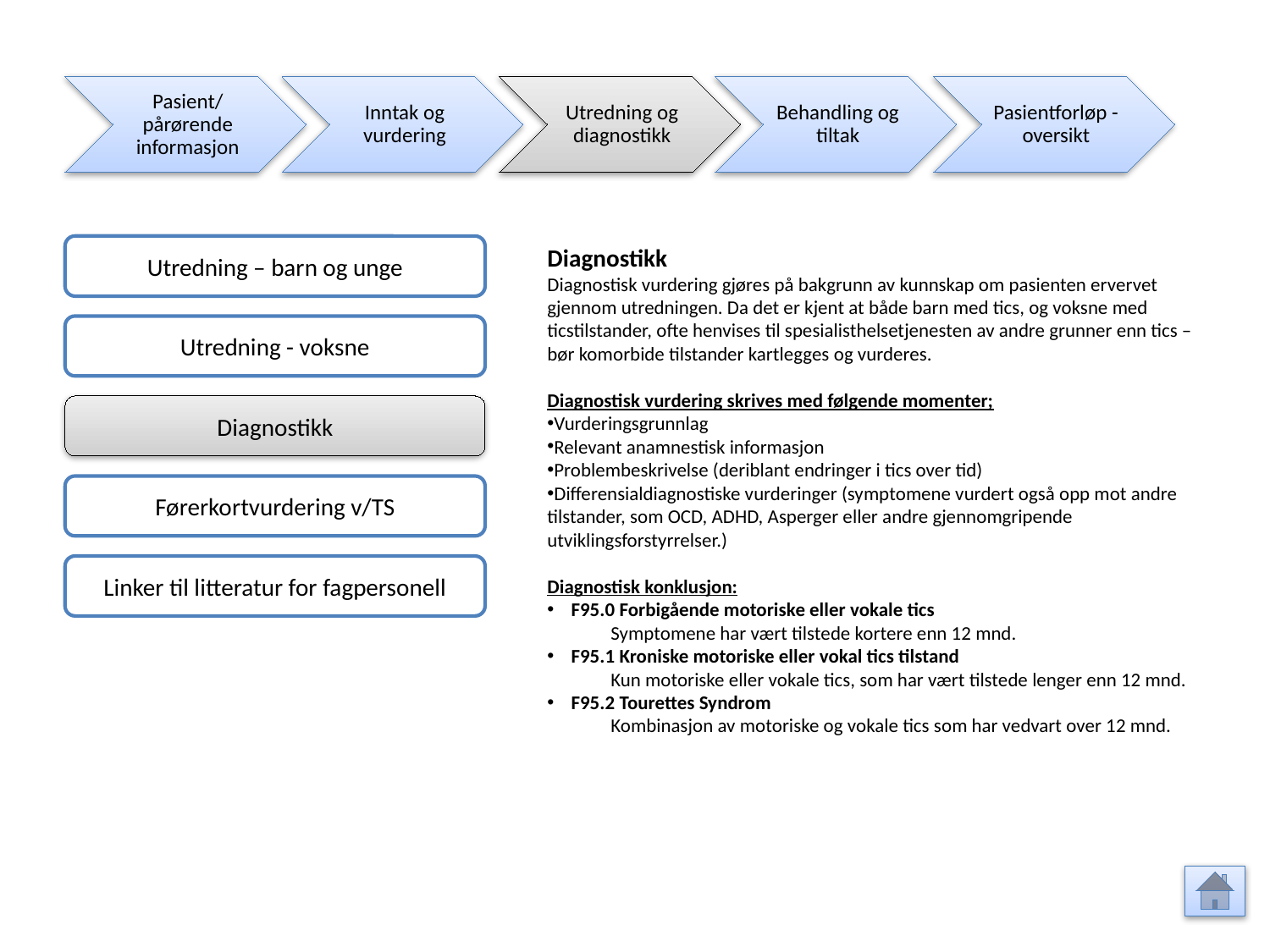

Pasient/ pårørende informasjon

Inntak og vurdering

Utredning og diagnostikk

Behandling og tiltak

Pasientforløp - oversikt
Utredning – barn og unge
Diagnostikk
Diagnostisk vurdering gjøres på bakgrunn av kunnskap om pasienten ervervet gjennom utredningen. Da det er kjent at både barn med tics, og voksne med ticstilstander, ofte henvises til spesialisthelsetjenesten av andre grunner enn tics – bør komorbide tilstander kartlegges og vurderes.

Diagnostisk vurdering skrives med følgende momenter;
Vurderingsgrunnlag
Relevant anamnestisk informasjon
Problembeskrivelse (deriblant endringer i tics over tid)
Differensialdiagnostiske vurderinger (symptomene vurdert også opp mot andre tilstander, som OCD, ADHD, Asperger eller andre gjennomgripende utviklingsforstyrrelser.)

Diagnostisk konklusjon:
F95.0 Forbigående motoriske eller vokale tics
Symptomene har vært tilstede kortere enn 12 mnd.
F95.1 Kroniske motoriske eller vokal tics tilstand
Kun motoriske eller vokale tics, som har vært tilstede lenger enn 12 mnd.
F95.2 Tourettes Syndrom
Kombinasjon av motoriske og vokale tics som har vedvart over 12 mnd.

Utredning - voksne
Diagnostikk
Førerkortvurdering v/TS
Linker til litteratur for fagpersonell